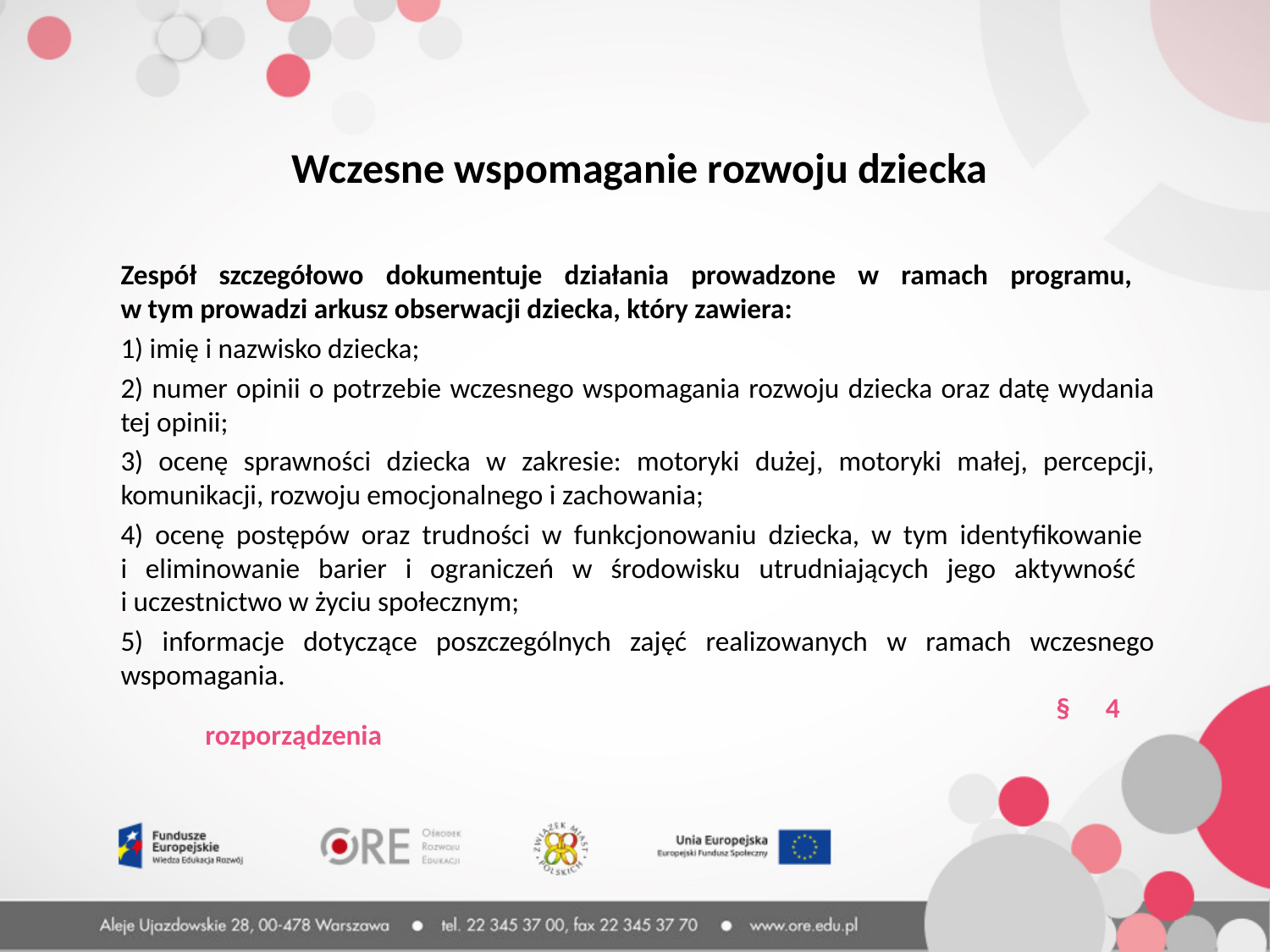

Wczesne wspomaganie rozwoju dziecka

Zespół szczegółowo dokumentuje działania prowadzone w ramach programu,
w tym prowadzi arkusz obserwacji dziecka, który zawiera:
1) imię i nazwisko dziecka;
2) numer opinii o potrzebie wczesnego wspomagania rozwoju dziecka oraz datę wydania tej opinii;
3) ocenę sprawności dziecka w zakresie: motoryki dużej, motoryki małej, percepcji, komunikacji, rozwoju emocjonalnego i zachowania;
4) ocenę postępów oraz trudności w funkcjonowaniu dziecka, w tym identyfikowanie
i eliminowanie barier i ograniczeń w środowisku utrudniających jego aktywność
i uczestnictwo w życiu społecznym;
5) informacje dotyczące poszczególnych zajęć realizowanych w ramach wczesnego wspomagania.
						   	§ 4  rozporządzenia